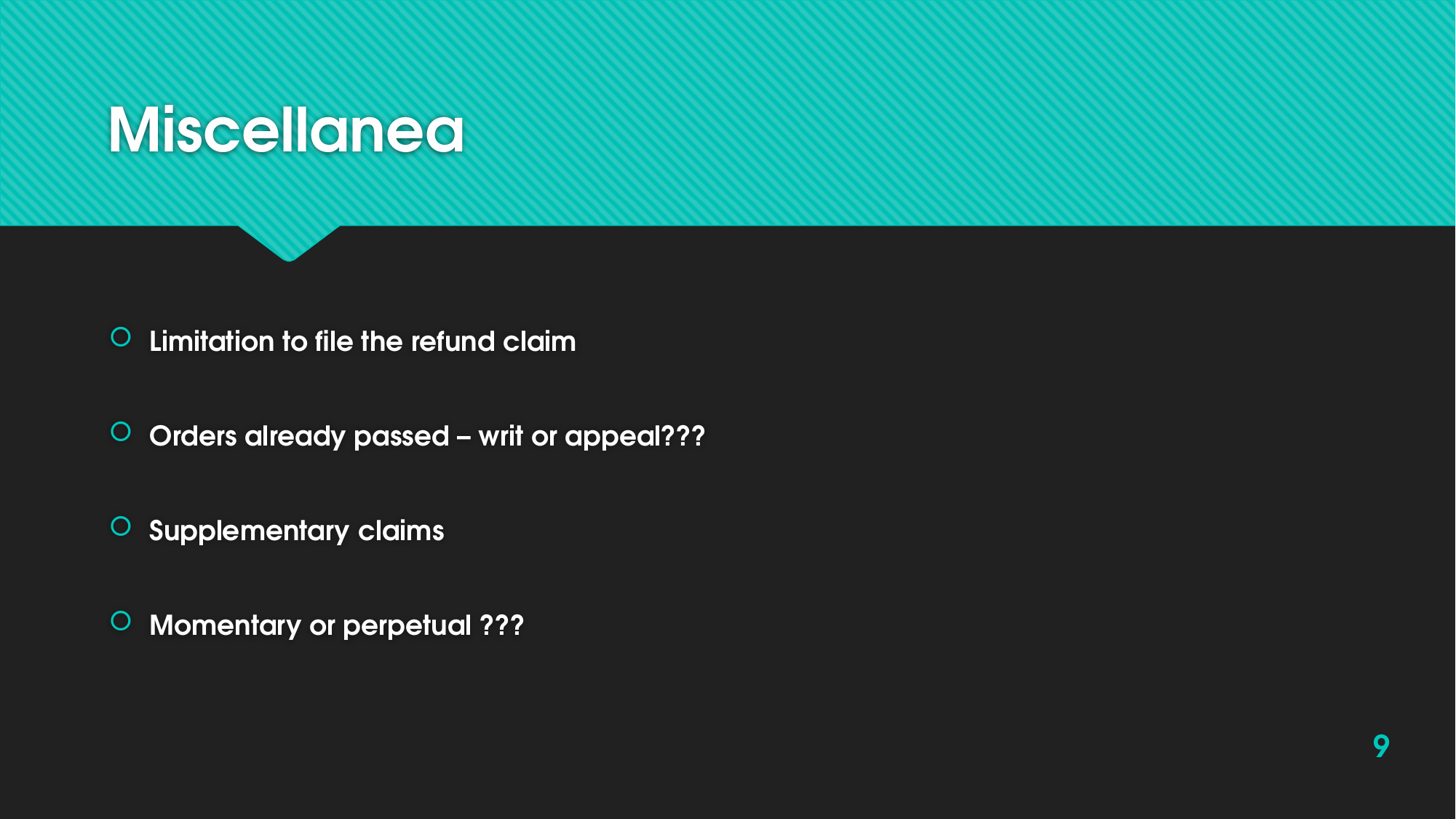

# Miscellanea

Limitation to file the refund claim

Orders already passed – writ or appeal???

Supplementary claims

Momentary or perpetual ???

9